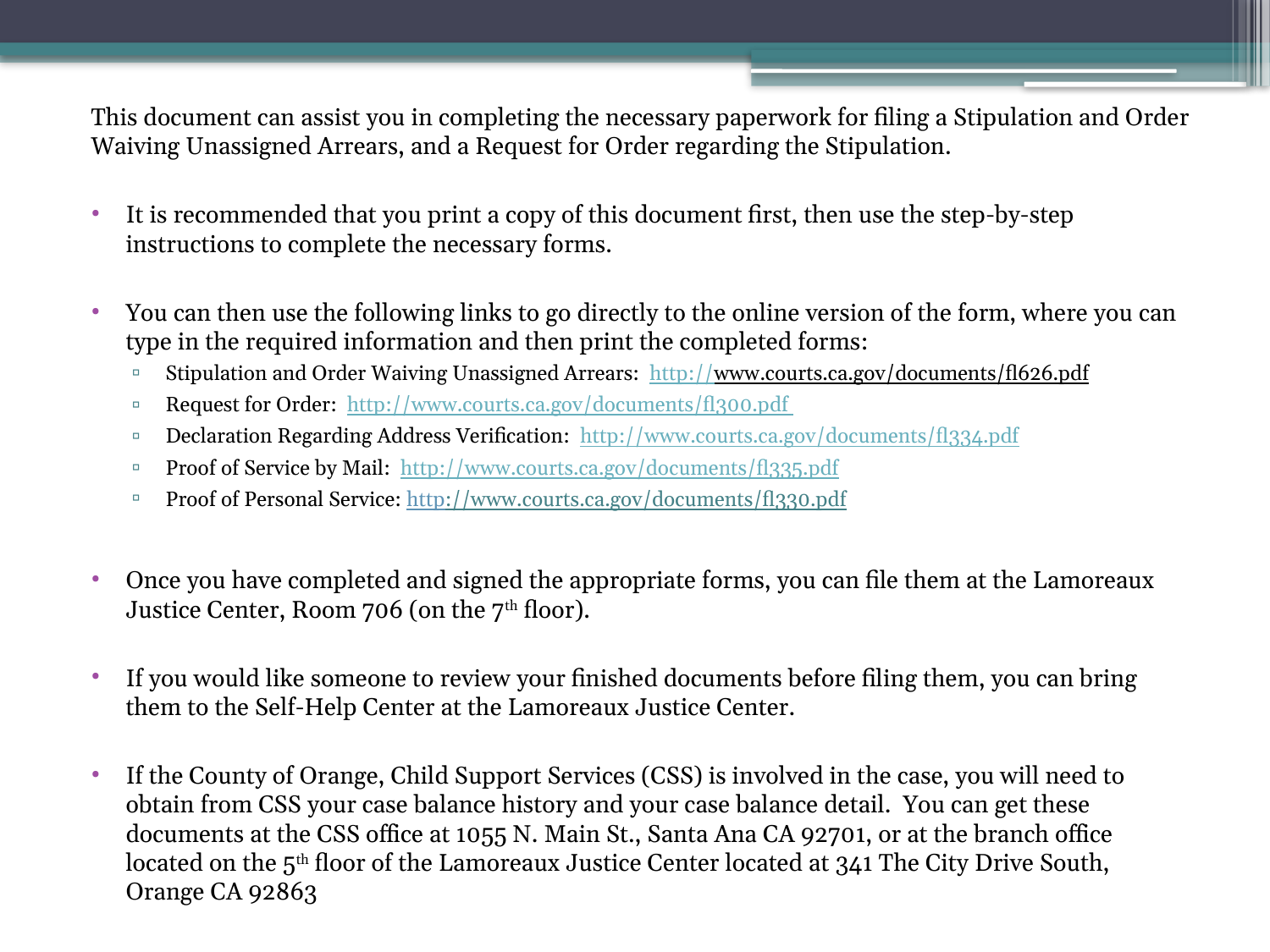

This document can assist you in completing the necessary paperwork for filing a Stipulation and Order Waiving Unassigned Arrears, and a Request for Order regarding the Stipulation.

It is recommended that you print a copy of this document first, then use the step-by-step instructions to complete the necessary forms.

You can then use the following links to go directly to the online version of the form, where you can type in the required information and then print the completed forms:
Stipulation and Order Waiving Unassigned Arrears:  http://www.courts.ca.gov/documents/fl626.pdf
Request for Order:  http://www.courts.ca.gov/documents/fl300.pdf
Declaration Regarding Address Verification:  http://www.courts.ca.gov/documents/fl334.pdf
Proof of Service by Mail:  http://www.courts.ca.gov/documents/fl335.pdf
Proof of Personal Service: http://www.courts.ca.gov/documents/fl330.pdf

Once you have completed and signed the appropriate forms, you can file them at the Lamoreaux Justice Center, Room 706 (on the 7th floor).

If you would like someone to review your finished documents before filing them, you can bring them to the Self-Help Center at the Lamoreaux Justice Center.

If the County of Orange, Child Support Services (CSS) is involved in the case, you will need to obtain from CSS your case balance history and your case balance detail.  You can get these documents at the CSS office at 1055 N. Main St., Santa Ana CA 92701, or at the branch office located on the 5th floor of the Lamoreaux Justice Center located at 341 The City Drive South, Orange CA 92863